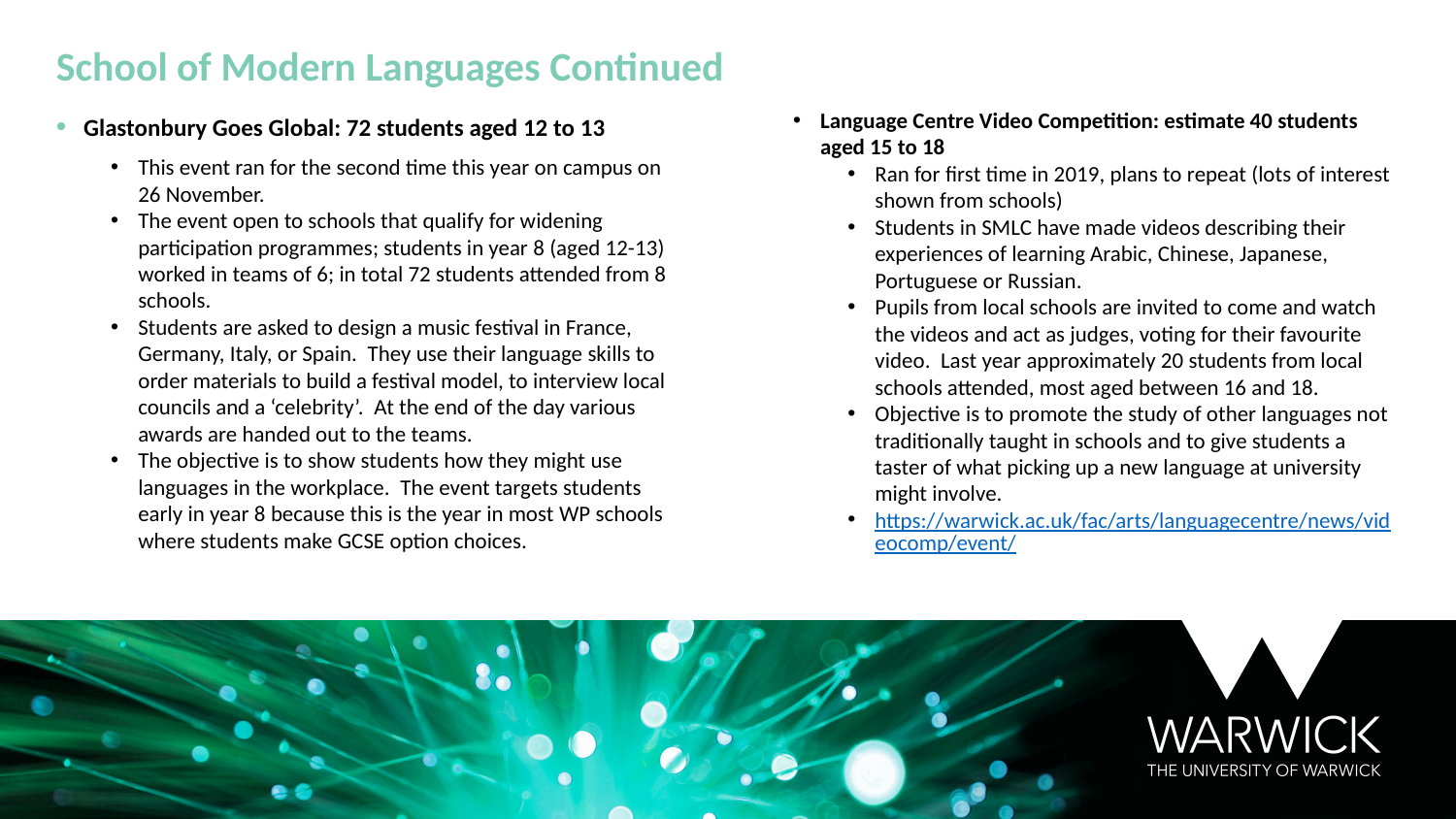

School of Modern Languages Continued
Glastonbury Goes Global: 72 students aged 12 to 13
This event ran for the second time this year on campus on 26 November.
The event open to schools that qualify for widening participation programmes; students in year 8 (aged 12-13) worked in teams of 6; in total 72 students attended from 8 schools.
Students are asked to design a music festival in France, Germany, Italy, or Spain.  They use their language skills to order materials to build a festival model, to interview local councils and a ‘celebrity’.  At the end of the day various awards are handed out to the teams.
The objective is to show students how they might use languages in the workplace.  The event targets students early in year 8 because this is the year in most WP schools where students make GCSE option choices.
Language Centre Video Competition: estimate 40 students aged 15 to 18
Ran for first time in 2019, plans to repeat (lots of interest shown from schools)
Students in SMLC have made videos describing their experiences of learning Arabic, Chinese, Japanese, Portuguese or Russian.
Pupils from local schools are invited to come and watch the videos and act as judges, voting for their favourite video.  Last year approximately 20 students from local schools attended, most aged between 16 and 18.
Objective is to promote the study of other languages not traditionally taught in schools and to give students a taster of what picking up a new language at university might involve.
https://warwick.ac.uk/fac/arts/languagecentre/news/videocomp/event/